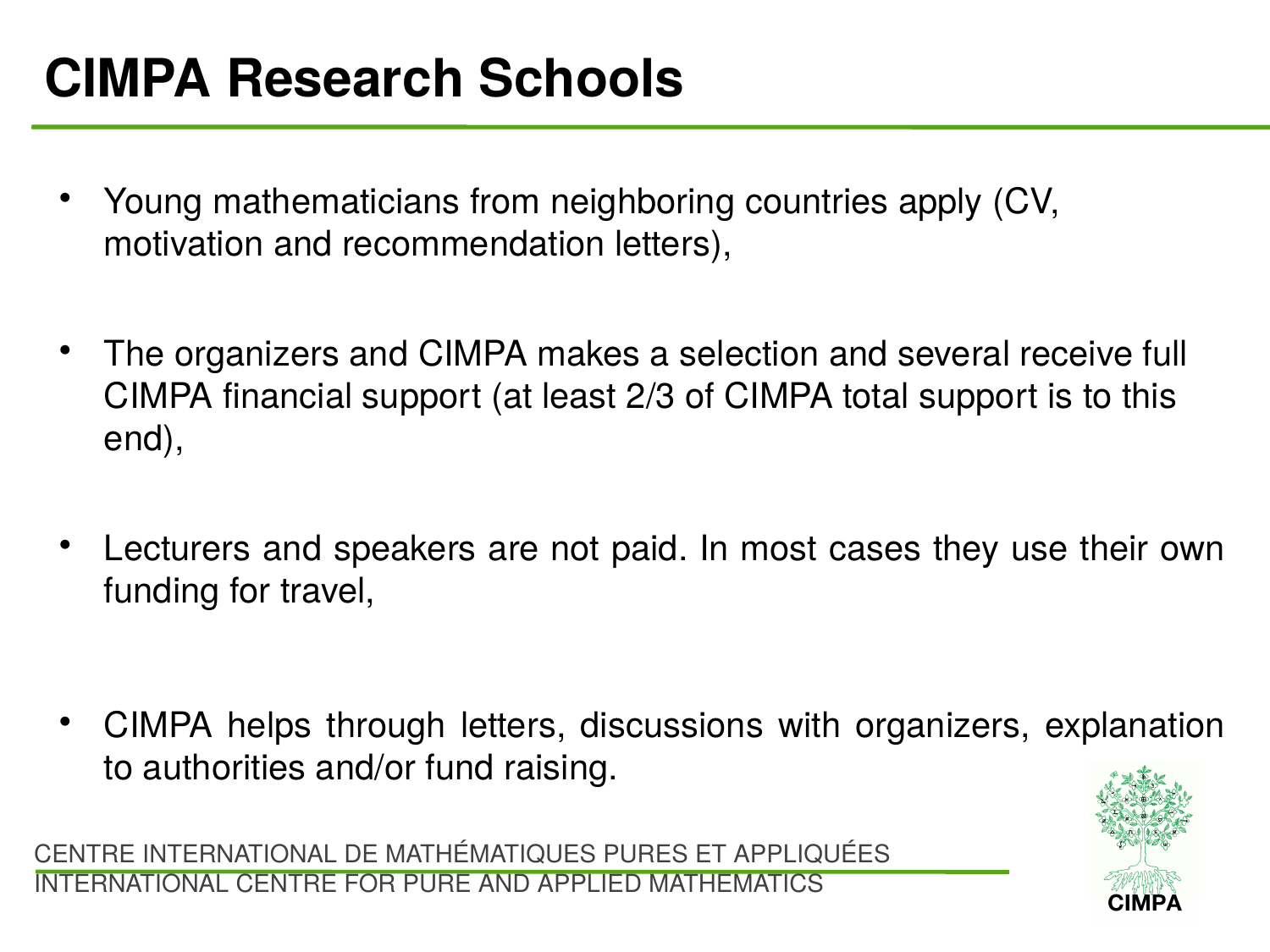

CIMPA Research Schools
Young mathematicians from neighboring countries apply (CV, motivation and recommendation letters),
The organizers and CIMPA makes a selection and several receive full CIMPA financial support (at least 2/3 of CIMPA total support is to this end),
Lecturers and speakers are not paid. In most cases they use their own funding for travel,

CIMPA helps through letters, discussions with organizers, explanation to authorities and/or fund raising.